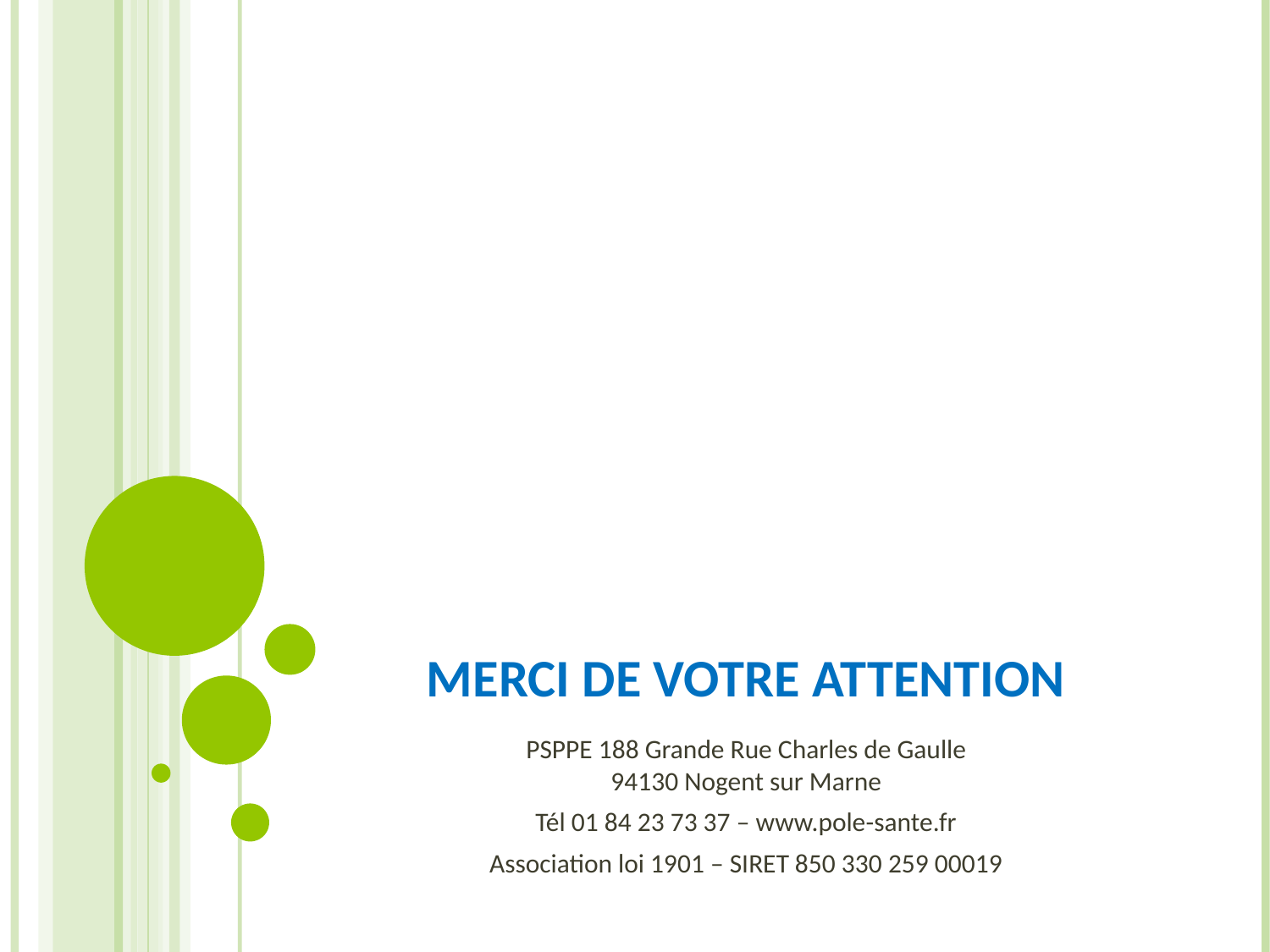

# Merci de votre attention
PSPPE 188 Grande Rue Charles de Gaulle
94130 Nogent sur Marne
Tél 01 84 23 73 37 – www.pole-sante.fr
Association loi 1901 – SIRET 850 330 259 00019